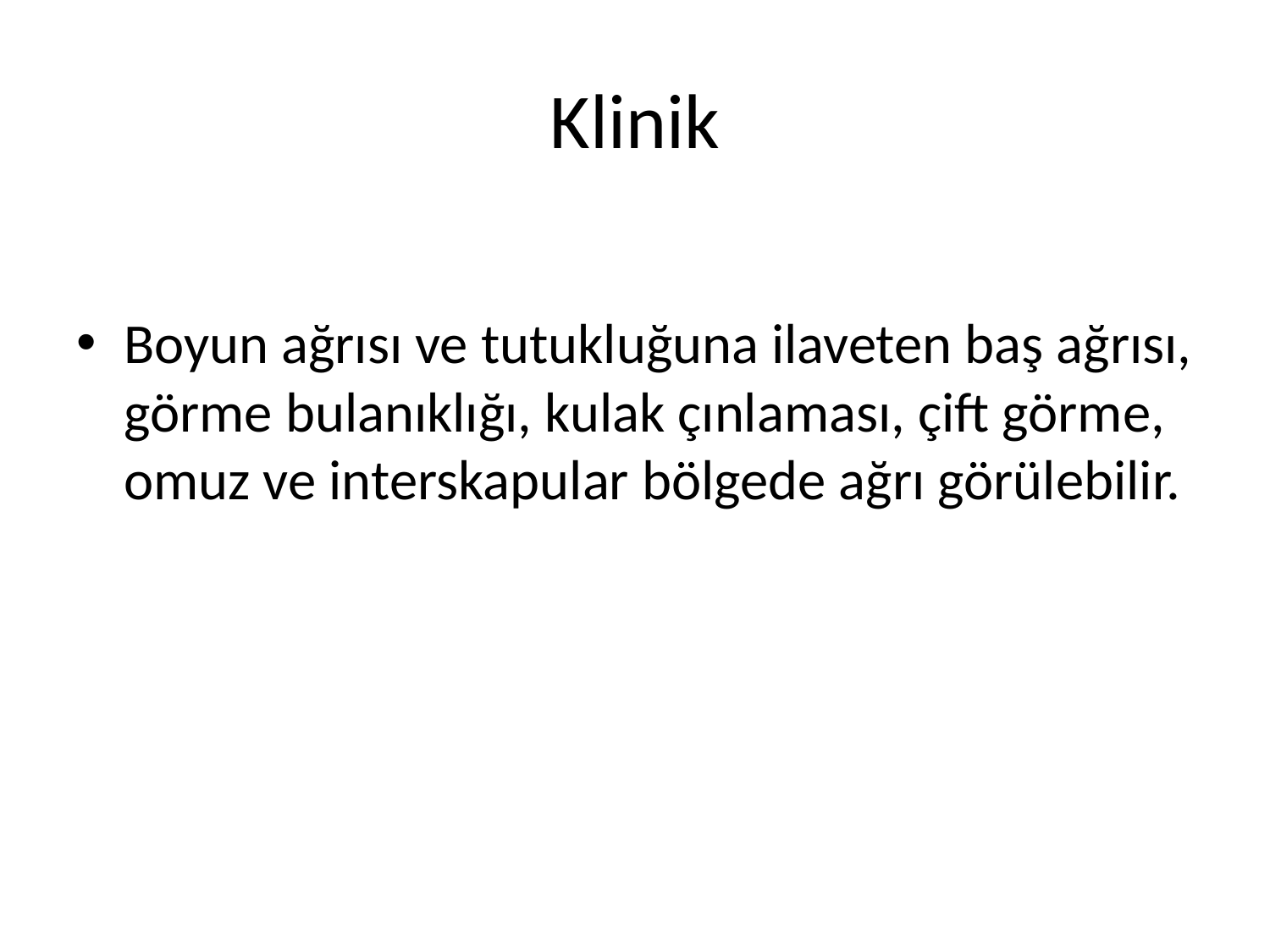

# Klinik

Boyun ağrısı ve tutukluğuna ilaveten baş ağrısı, görme bulanıklığı, kulak çınlaması, çift görme, omuz ve interskapular bölgede ağrı görülebilir.